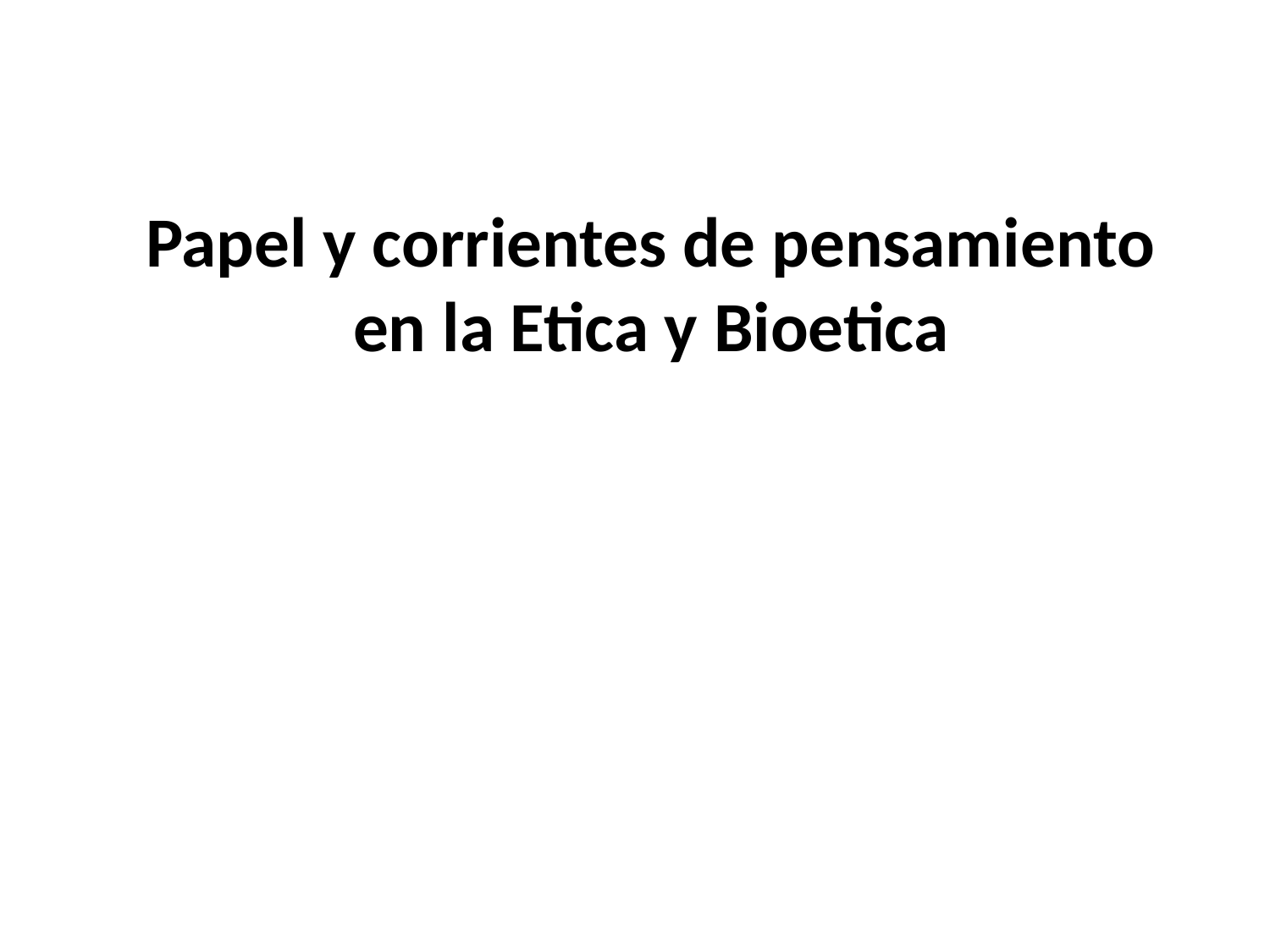

Papel y corrientes de pensamiento en la Etica y Bioetica